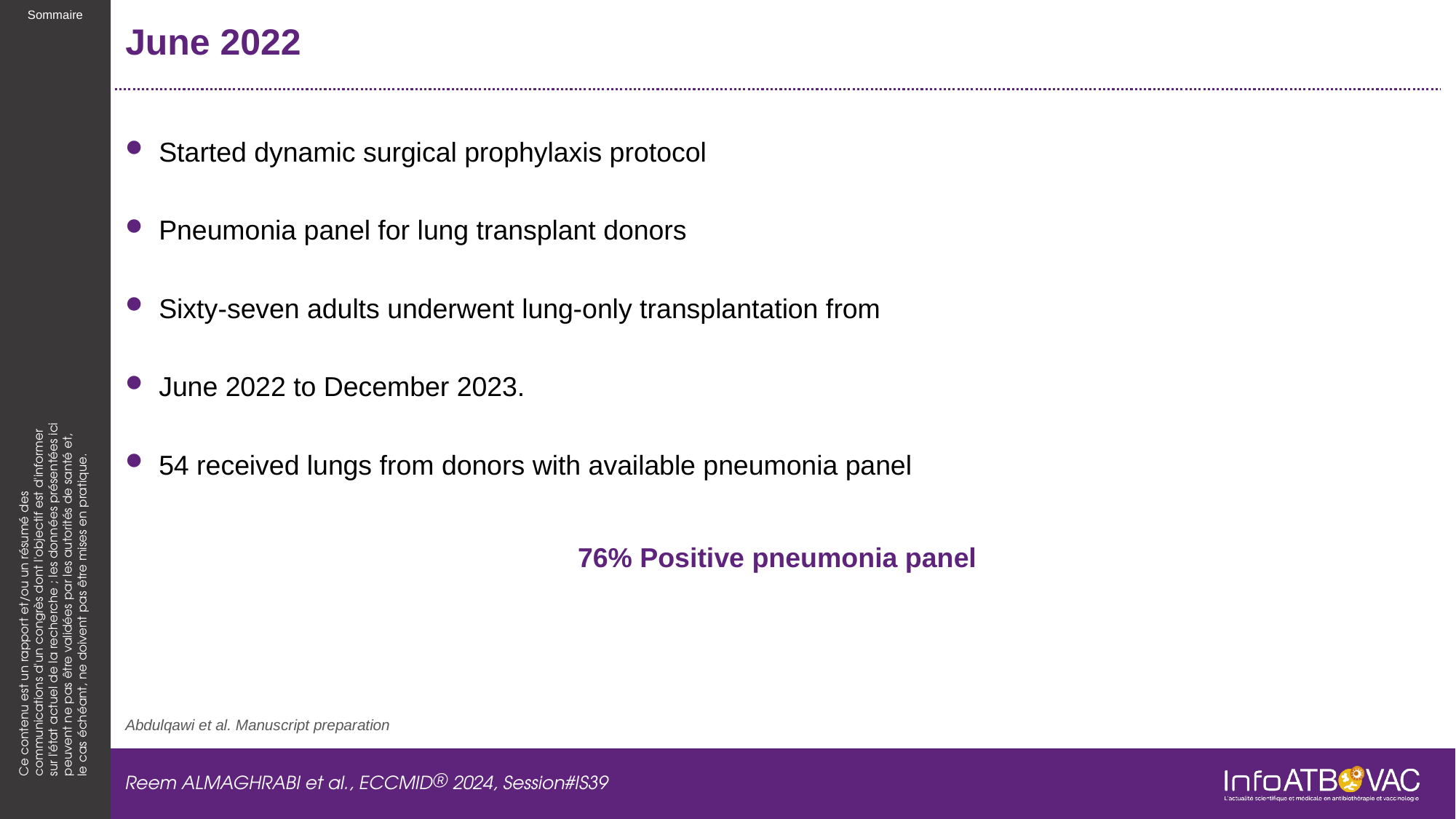

# June 2022
Started dynamic surgical prophylaxis protocol
Pneumonia panel for lung transplant donors
Sixty-seven adults underwent lung-only transplantation from
June 2022 to December 2023.
54 received lungs from donors with available pneumonia panel

76% Positive pneumonia panel

Abdulqawi et al. Manuscript preparation
Reem ALMAGHRABI et al., ECCMIDⓇ 2024, Session#IS39